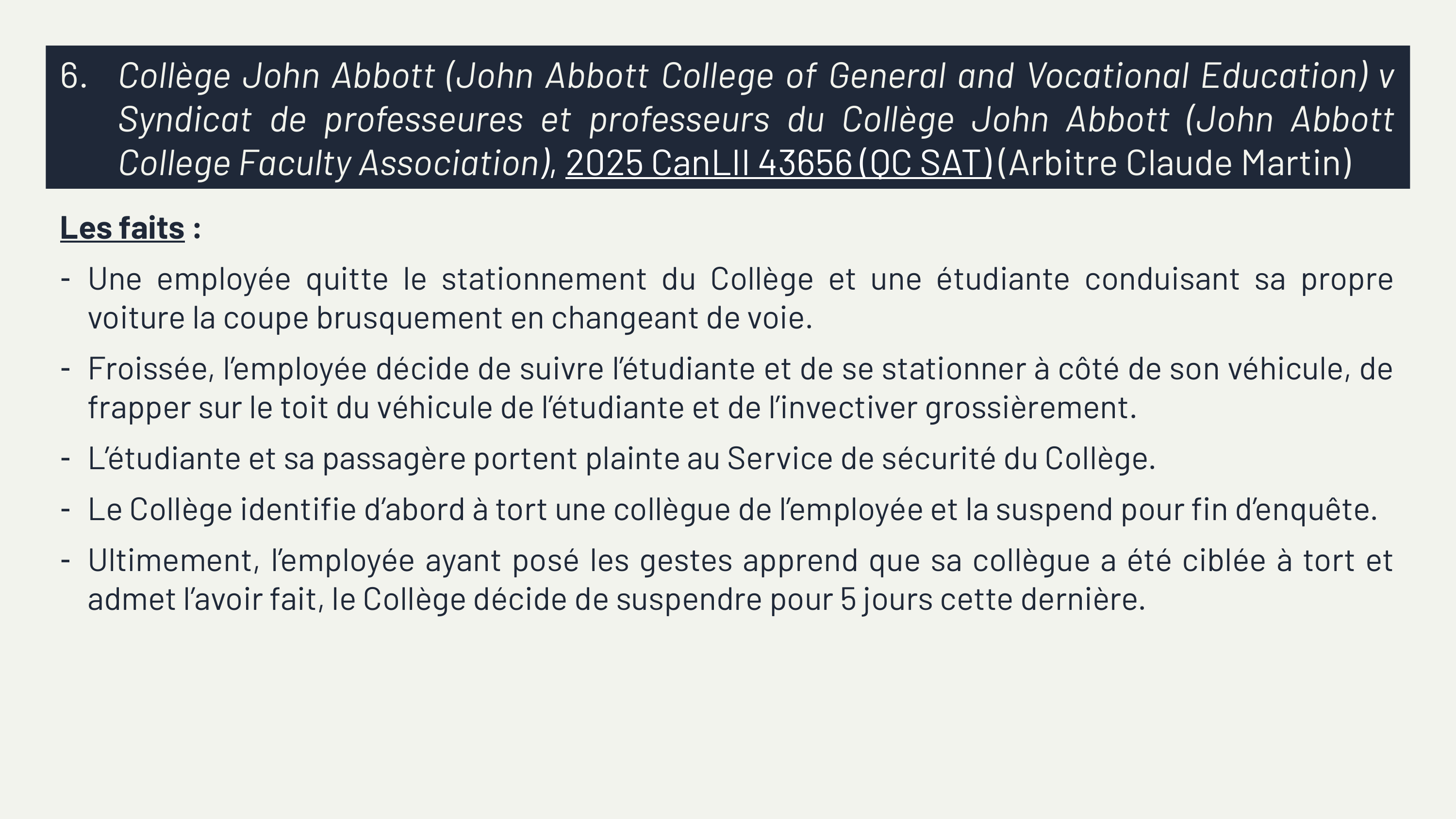

# 6.	Collège John Abbott (John Abbott College of General and Vocational Education) v Syndicat de professeures et professeurs du Collège John Abbott (John Abbott College Faculty Association), 2025 CanLII 43656 (QC SAT) (Arbitre Claude Martin)
Les faits :
Une employée quitte le stationnement du Collège et une étudiante conduisant sa propre voiture la coupe brusquement en changeant de voie.
Froissée, l’employée décide de suivre l’étudiante et de se stationner à côté de son véhicule, de frapper sur le toit du véhicule de l’étudiante et de l’invectiver grossièrement.
L’étudiante et sa passagère portent plainte au Service de sécurité du Collège.
Le Collège identifie d’abord à tort une collègue de l’employée et la suspend pour fin d’enquête.
Ultimement, l’employée ayant posé les gestes apprend que sa collègue a été ciblée à tort et admet l’avoir fait, le Collège décide de suspendre pour 5 jours cette dernière.